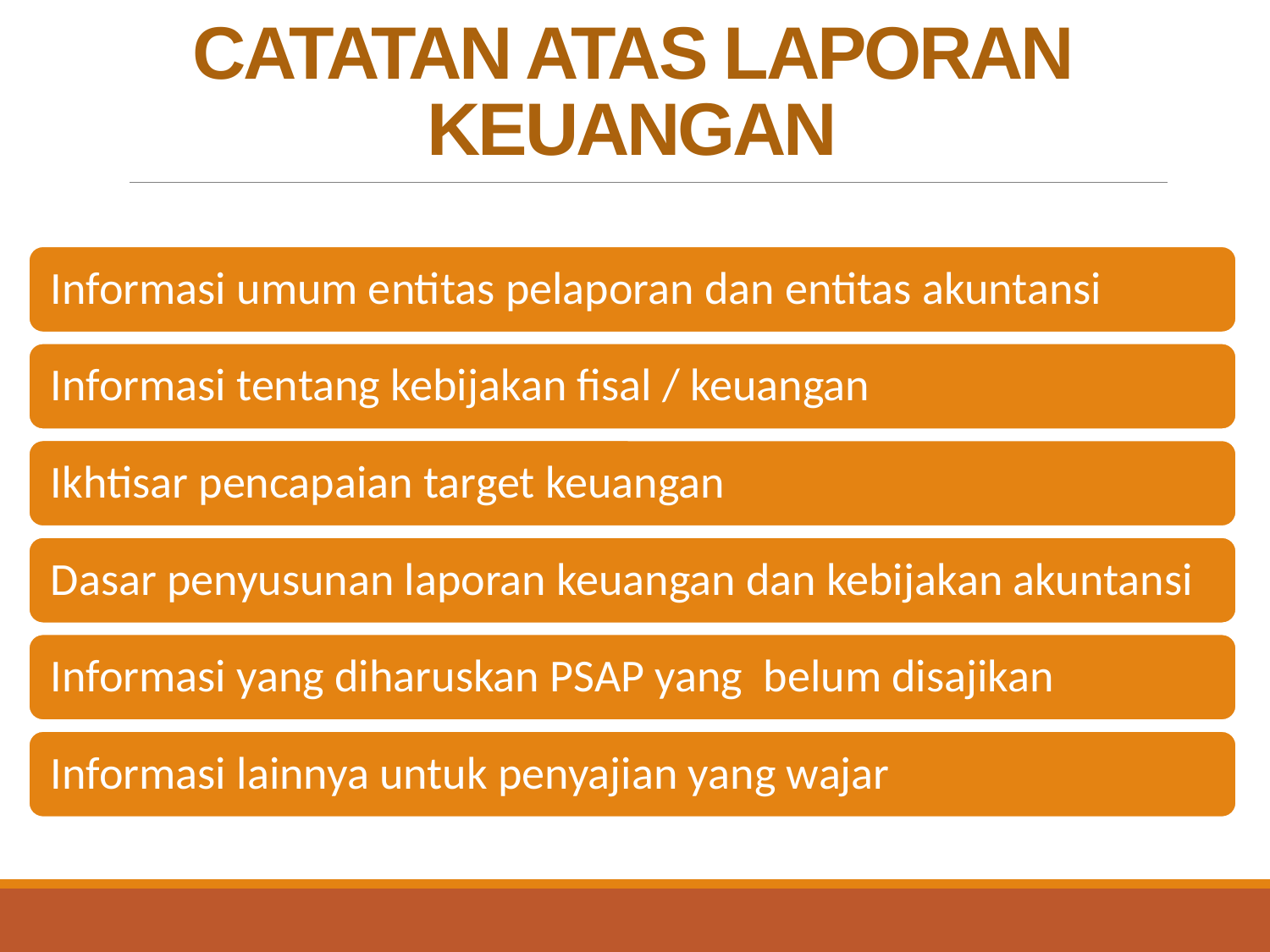

# CATATAN ATAS LAPORAN KEUANGAN
Informasi umum entitas pelaporan dan entitas akuntansi
Informasi tentang kebijakan fisal / keuangan
Ikhtisar pencapaian target keuangan
Dasar penyusunan laporan keuangan dan kebijakan akuntansi
Informasi yang diharuskan PSAP yang  belum disajikan
Informasi lainnya untuk penyajian yang wajar